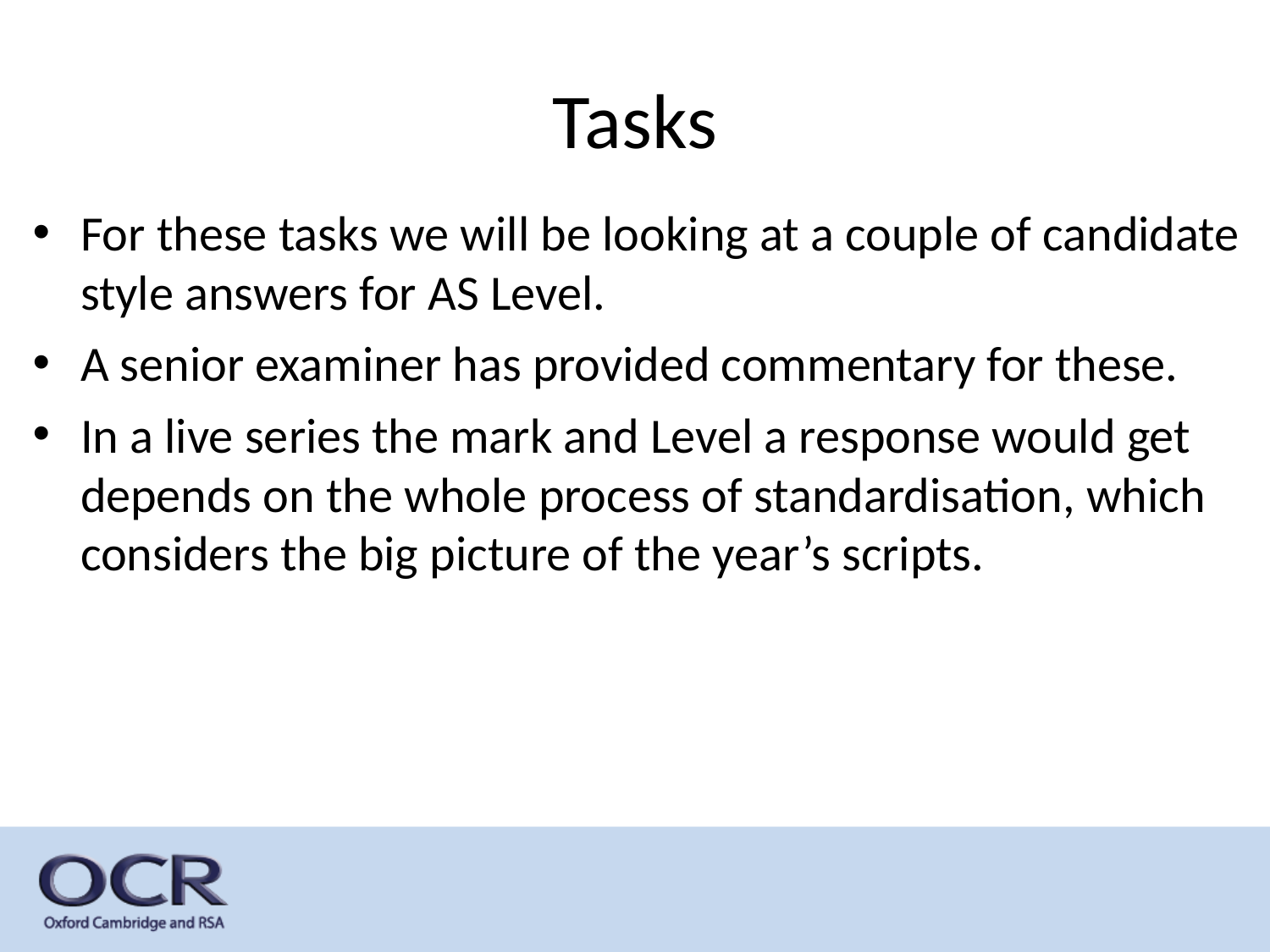

# Tasks
For these tasks we will be looking at a couple of candidate style answers for AS Level.
A senior examiner has provided commentary for these.
In a live series the mark and Level a response would get depends on the whole process of standardisation, which considers the big picture of the year’s scripts.